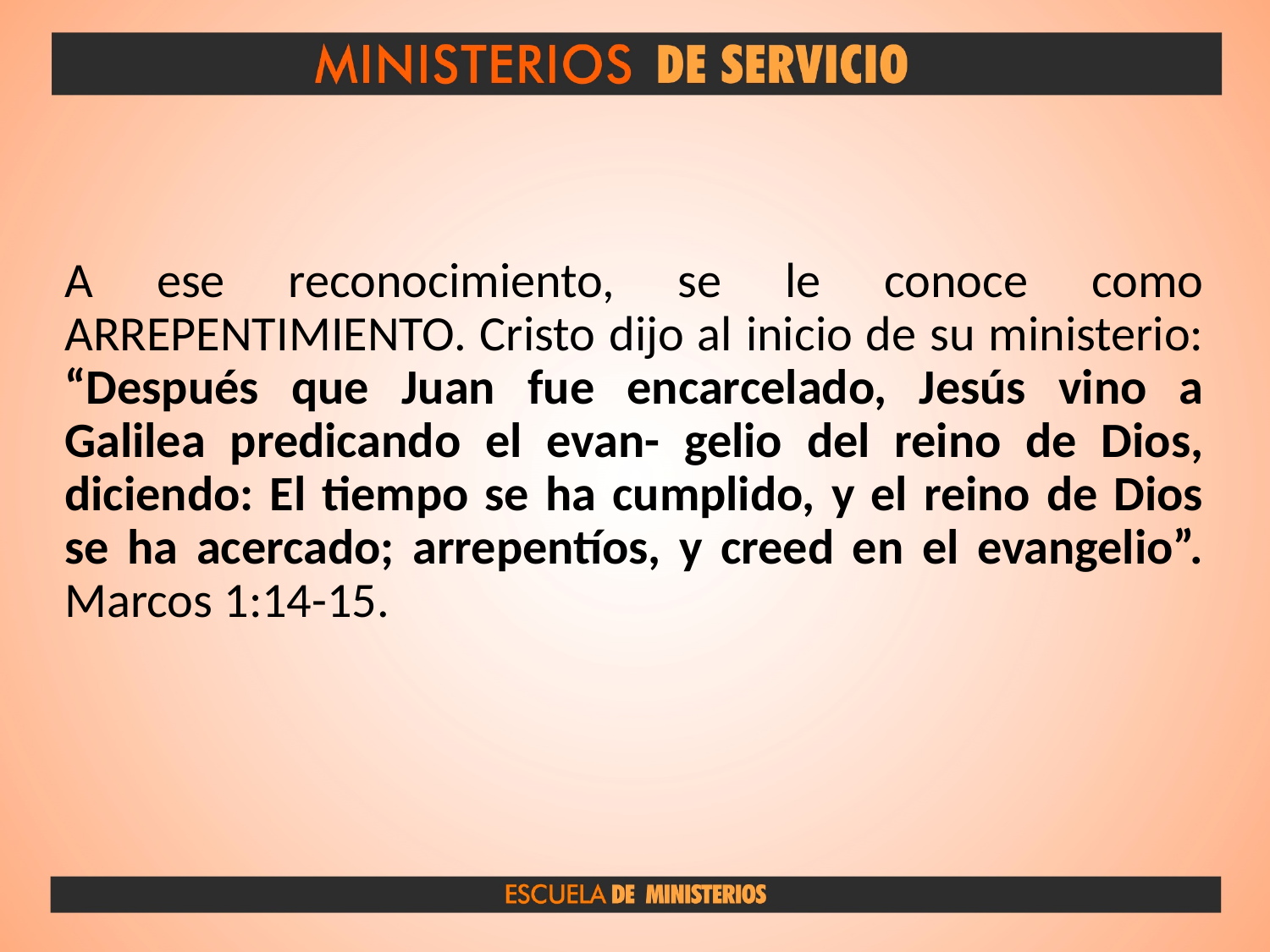

#
A ese reconocimiento, se le conoce como ARREPENTIMIENTO. Cristo dijo al inicio de su ministerio: “Después que Juan fue encarcelado, Jesús vino a Galilea predicando el evan- gelio del reino de Dios, diciendo: El tiempo se ha cumplido, y el reino de Dios se ha acercado; arrepentíos, y creed en el evangelio”. Marcos 1:14-15.